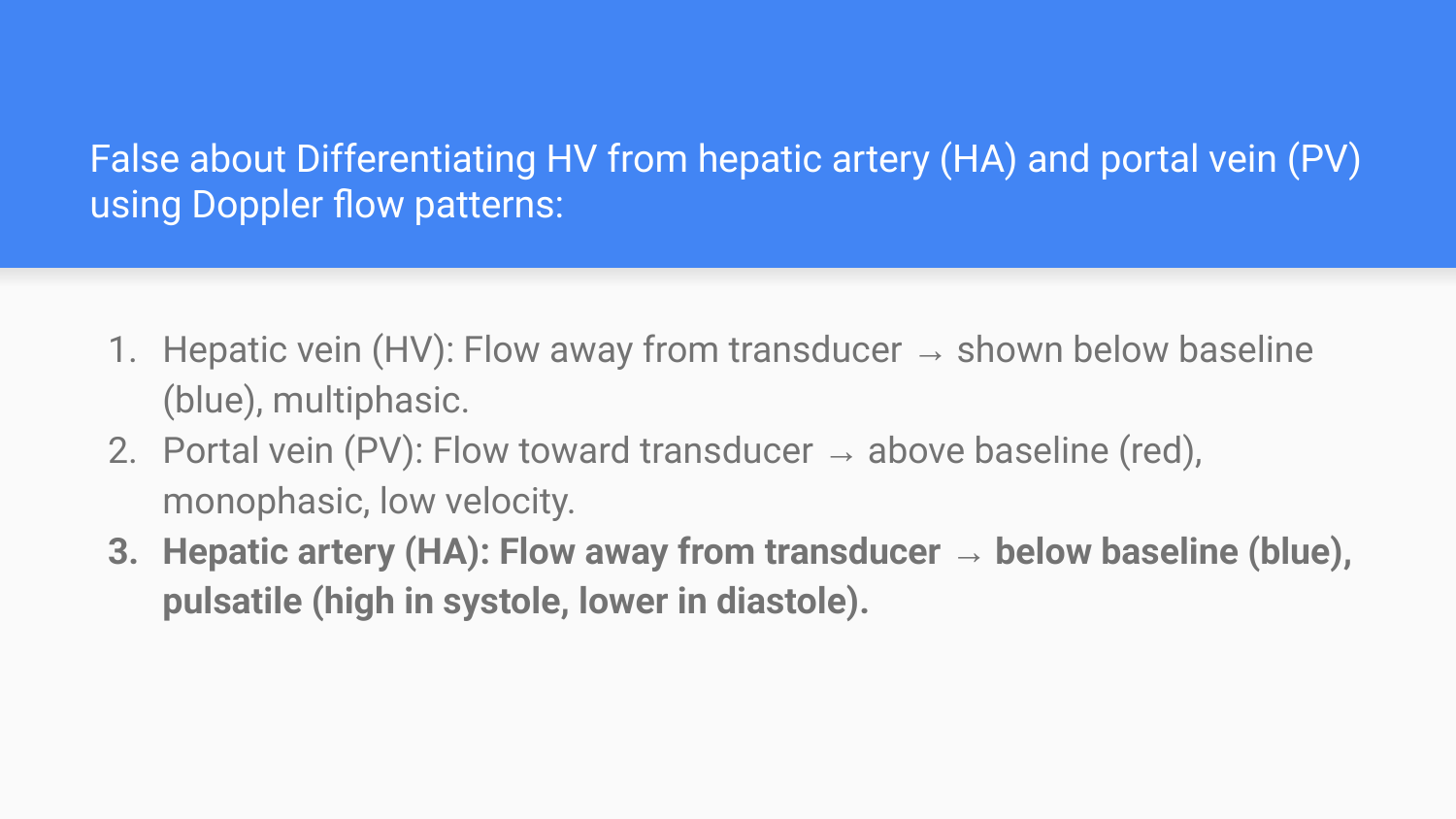

# False about Differentiating HV from hepatic artery (HA) and portal vein (PV) using Doppler flow patterns:
Hepatic vein (HV): Flow away from transducer → shown below baseline (blue), multiphasic.
Portal vein (PV): Flow toward transducer → above baseline (red), monophasic, low velocity.
Hepatic artery (HA): Flow away from transducer → below baseline (blue), pulsatile (high in systole, lower in diastole).